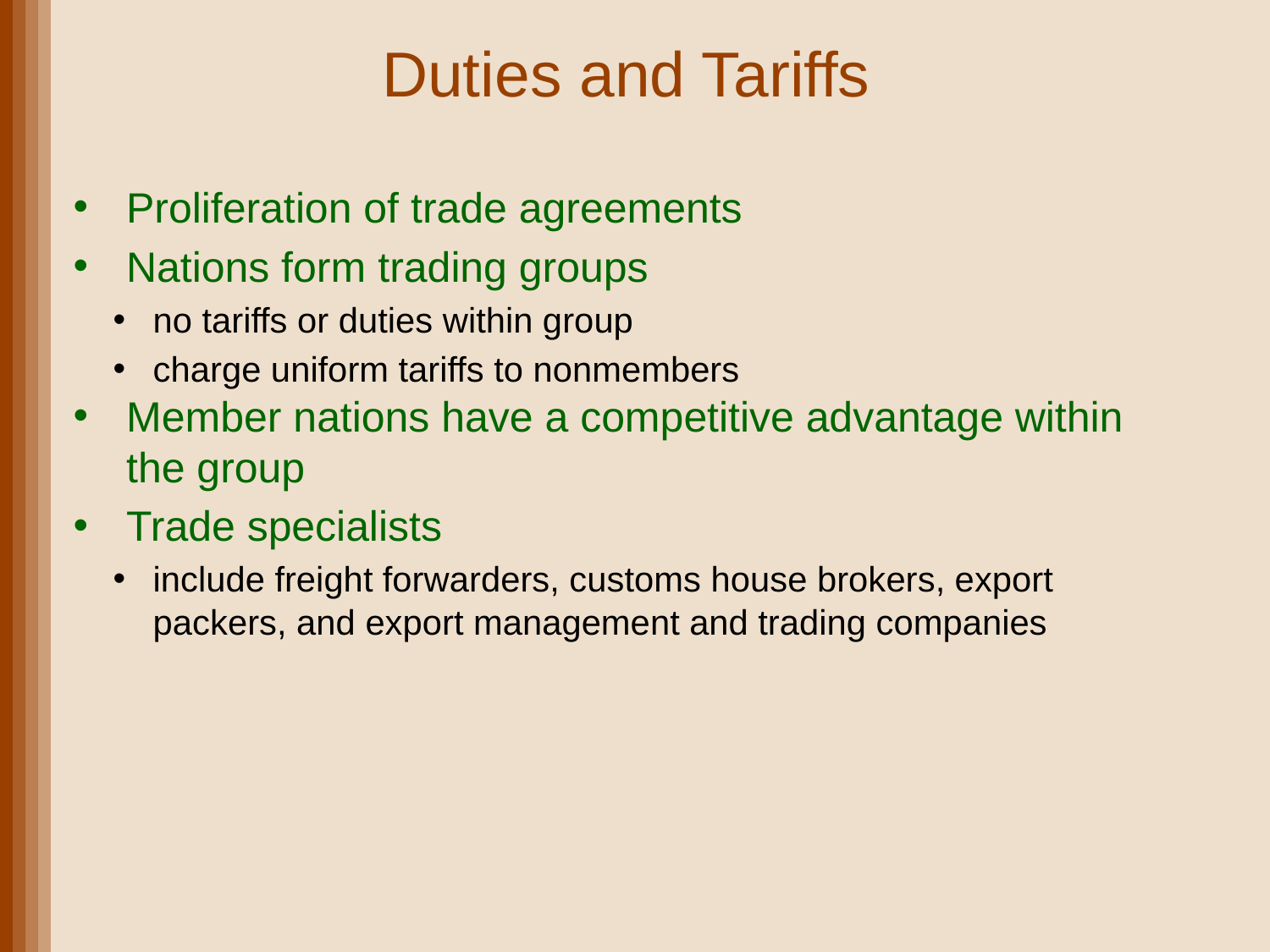

# Duties and Tariffs
Proliferation of trade agreements
Nations form trading groups
no tariffs or duties within group
charge uniform tariffs to nonmembers
Member nations have a competitive advantage within the group
Trade specialists
include freight forwarders, customs house brokers, export packers, and export management and trading companies